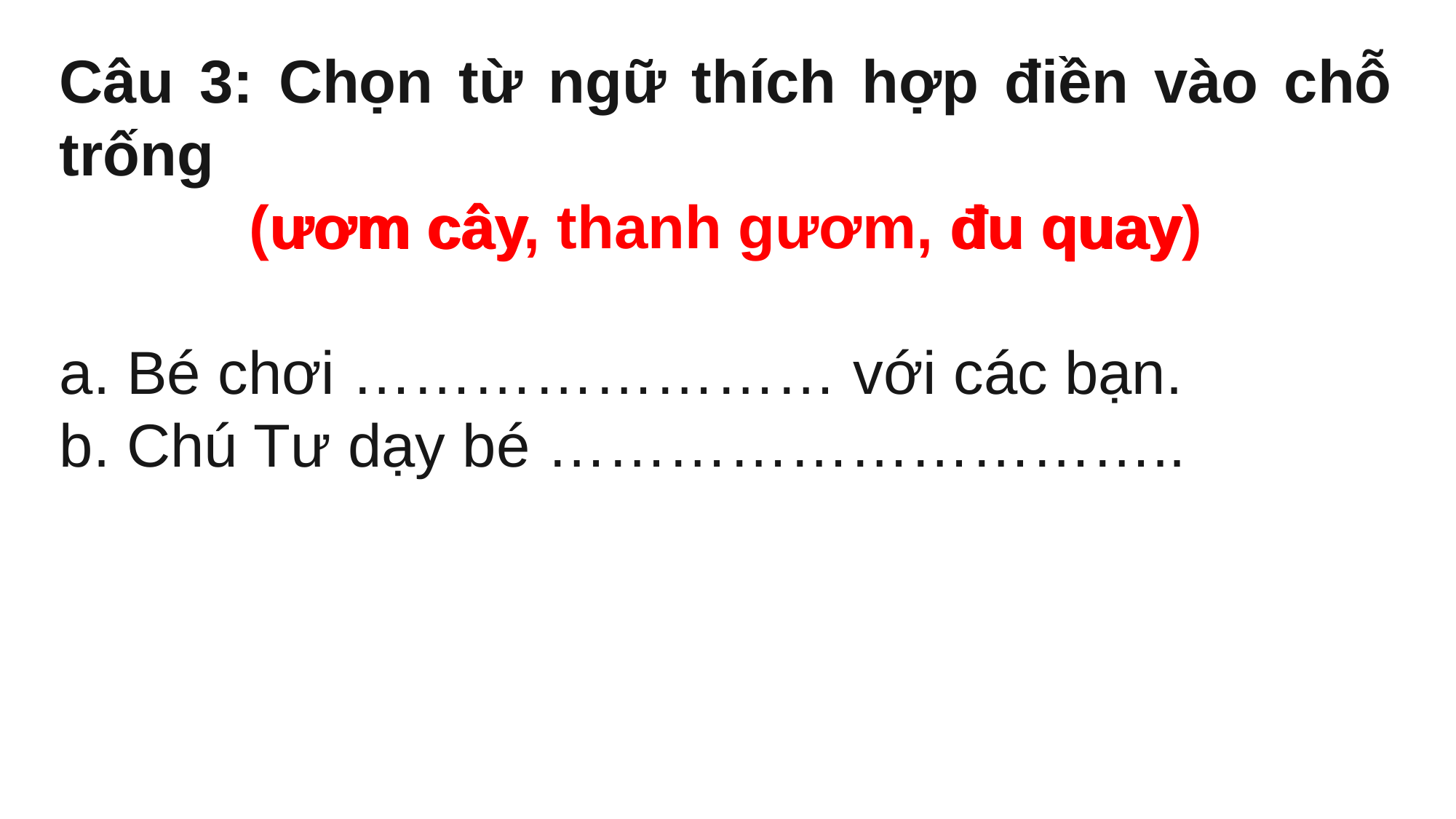

Câu 3: Chọn từ ngữ thích hợp điền vào chỗ trống
(ươm cây, thanh gươm, đu quay)

 Bé chơi …………………… với các bạn.
 Chú Tư dạy bé …………………………..
ươm cây
đu quay